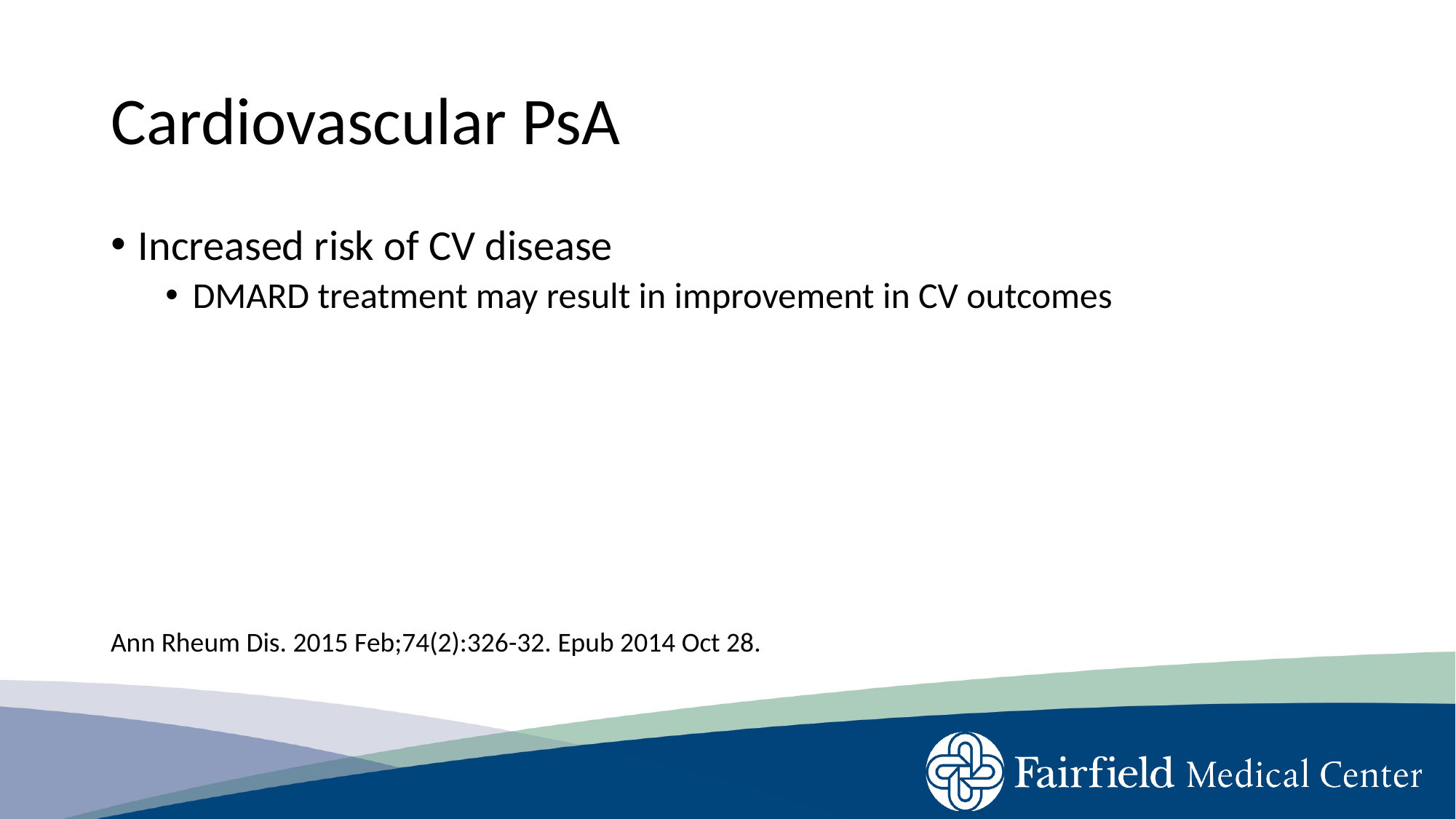

# Cardiovascular PsA
Increased risk of CV disease
DMARD treatment may result in improvement in CV outcomes
Ann Rheum Dis. 2015 Feb;74(2):326-32. Epub 2014 Oct 28.